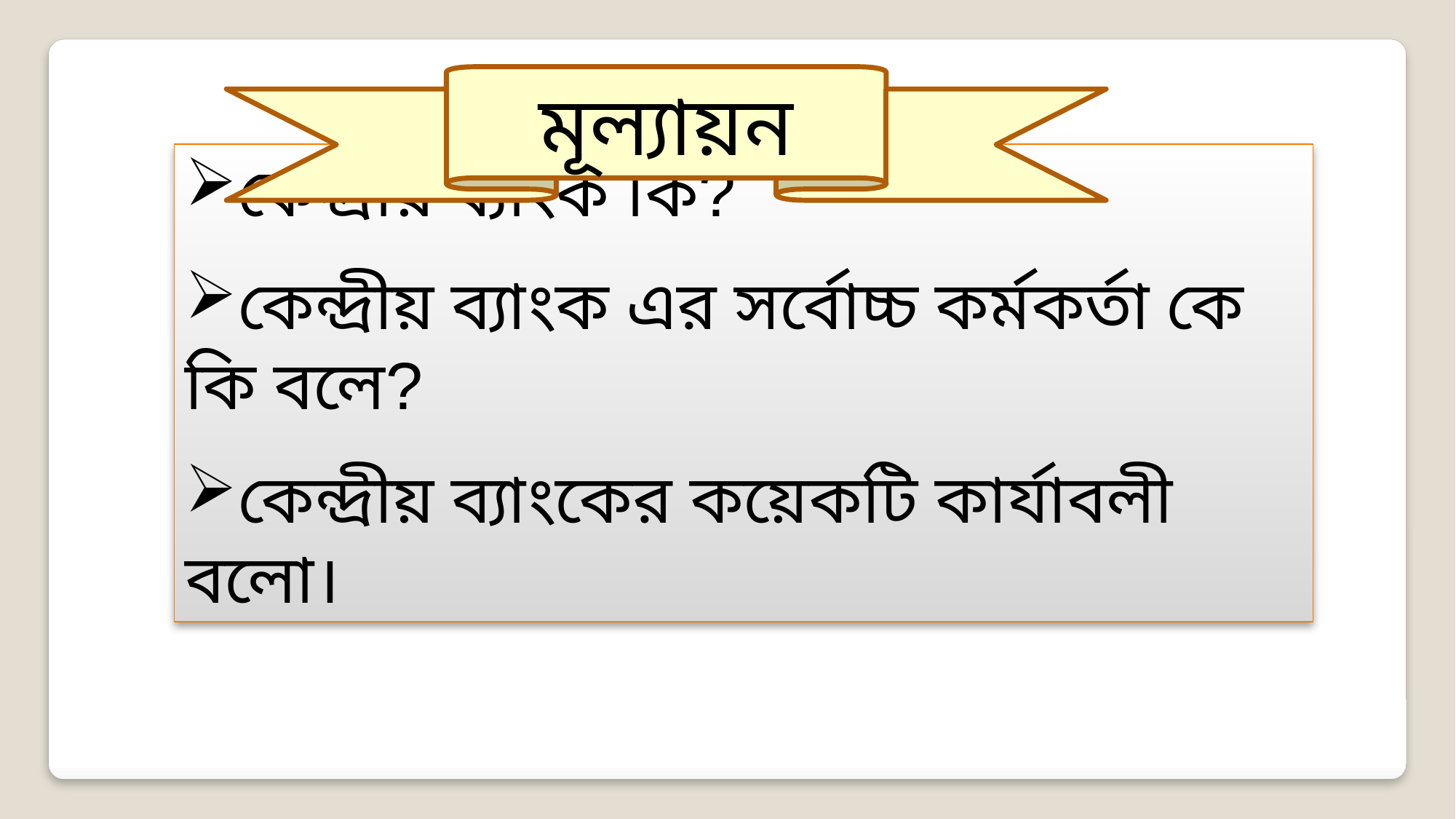

মূল্যায়ন
কেন্দ্রীয় ব্যাংক কি?
কেন্দ্রীয় ব্যাংক এর সর্বোচ্চ কর্মকর্তা কে কি বলে?
কেন্দ্রীয় ব্যাংকের কয়েকটি কার্যাবলী বলো।